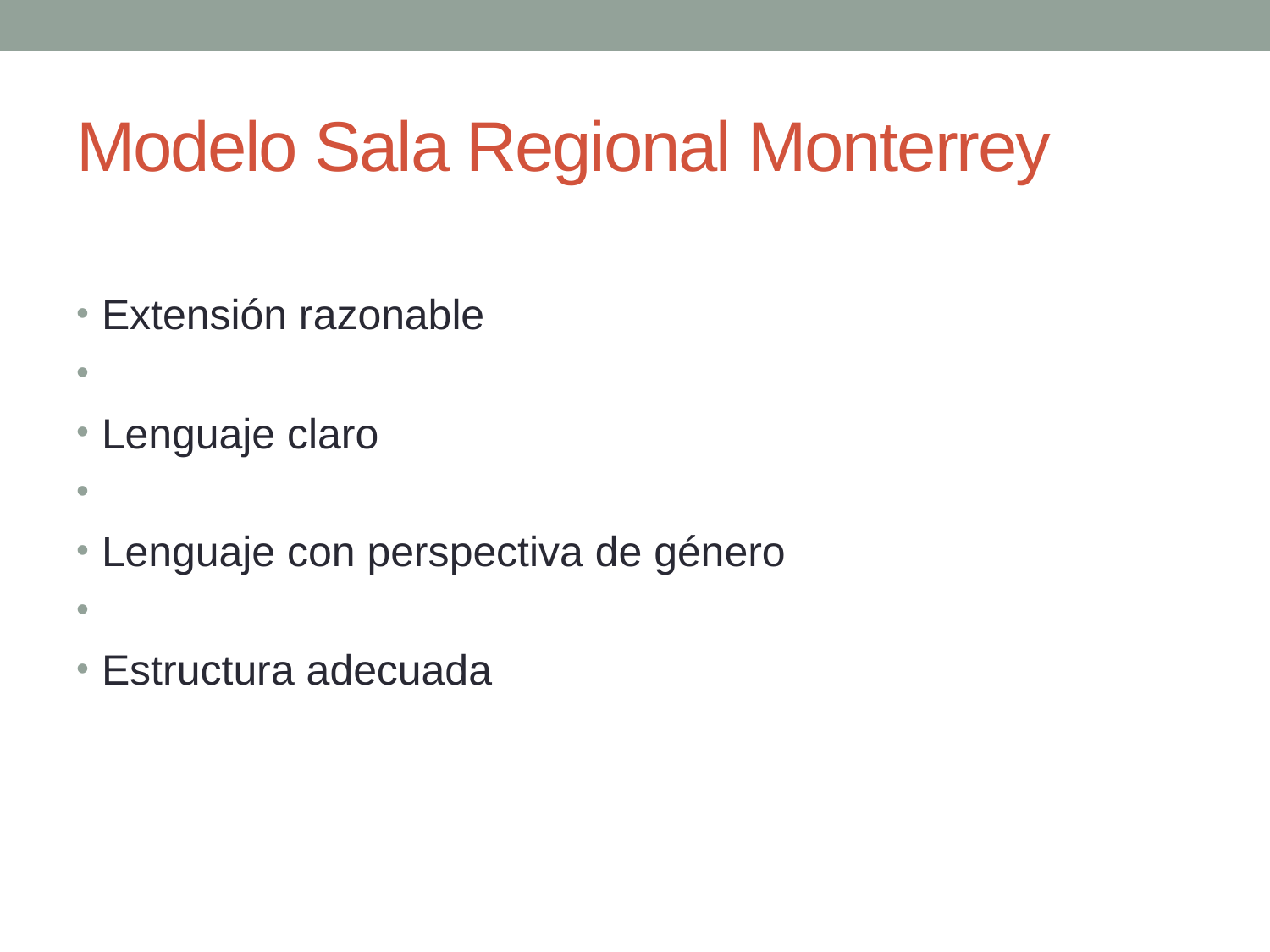

# Modelo Sala Regional Monterrey

Extensión razonable

Lenguaje claro

Lenguaje con perspectiva de género

Estructura adecuada